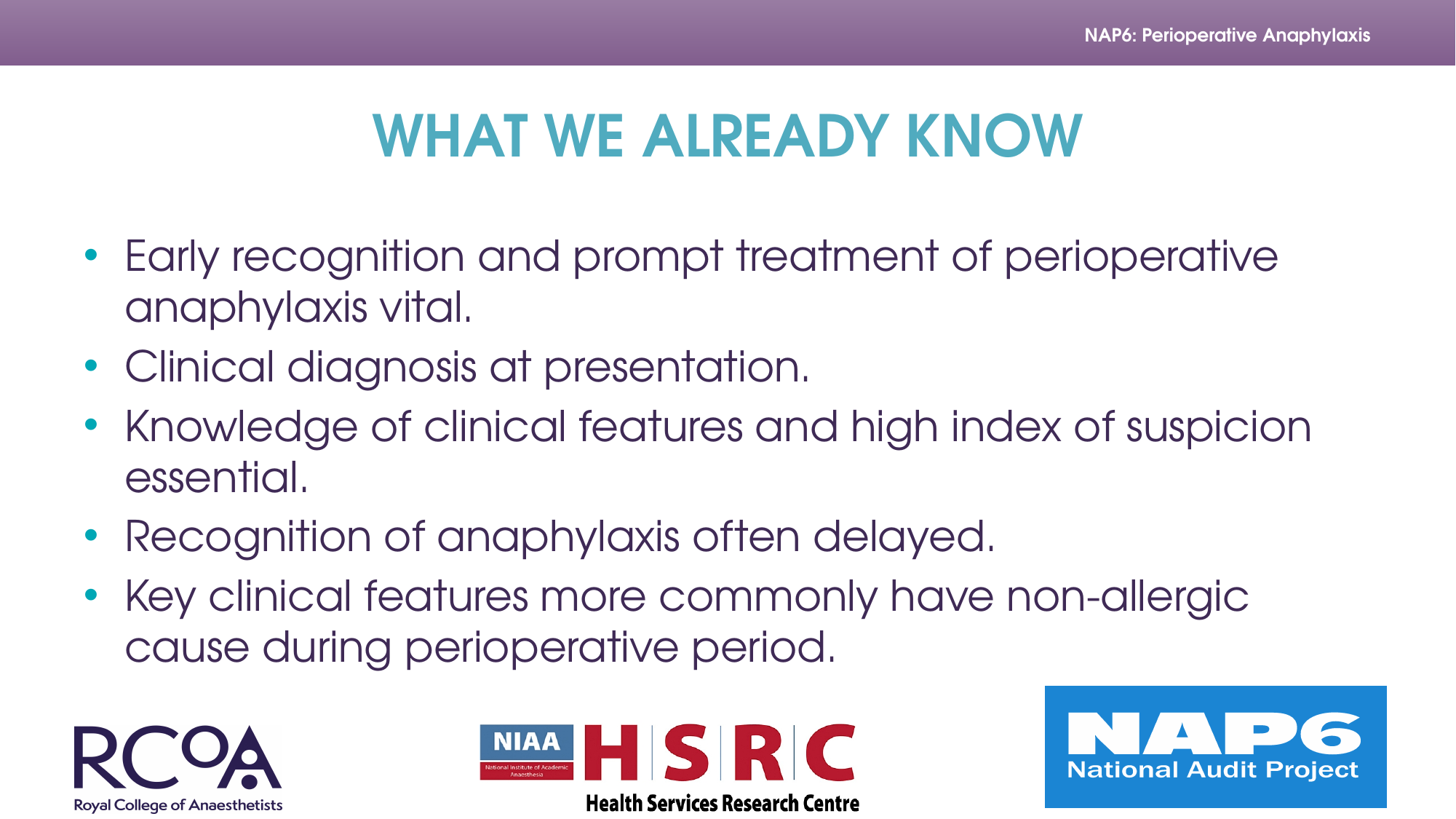

# WHAT WE ALREADY KNOW
Early recognition and prompt treatment of perioperative anaphylaxis vital.
Clinical diagnosis at presentation.
Knowledge of clinical features and high index of suspicion essential.
Recognition of anaphylaxis often delayed.
Key clinical features more commonly have non-allergic cause during perioperative period.